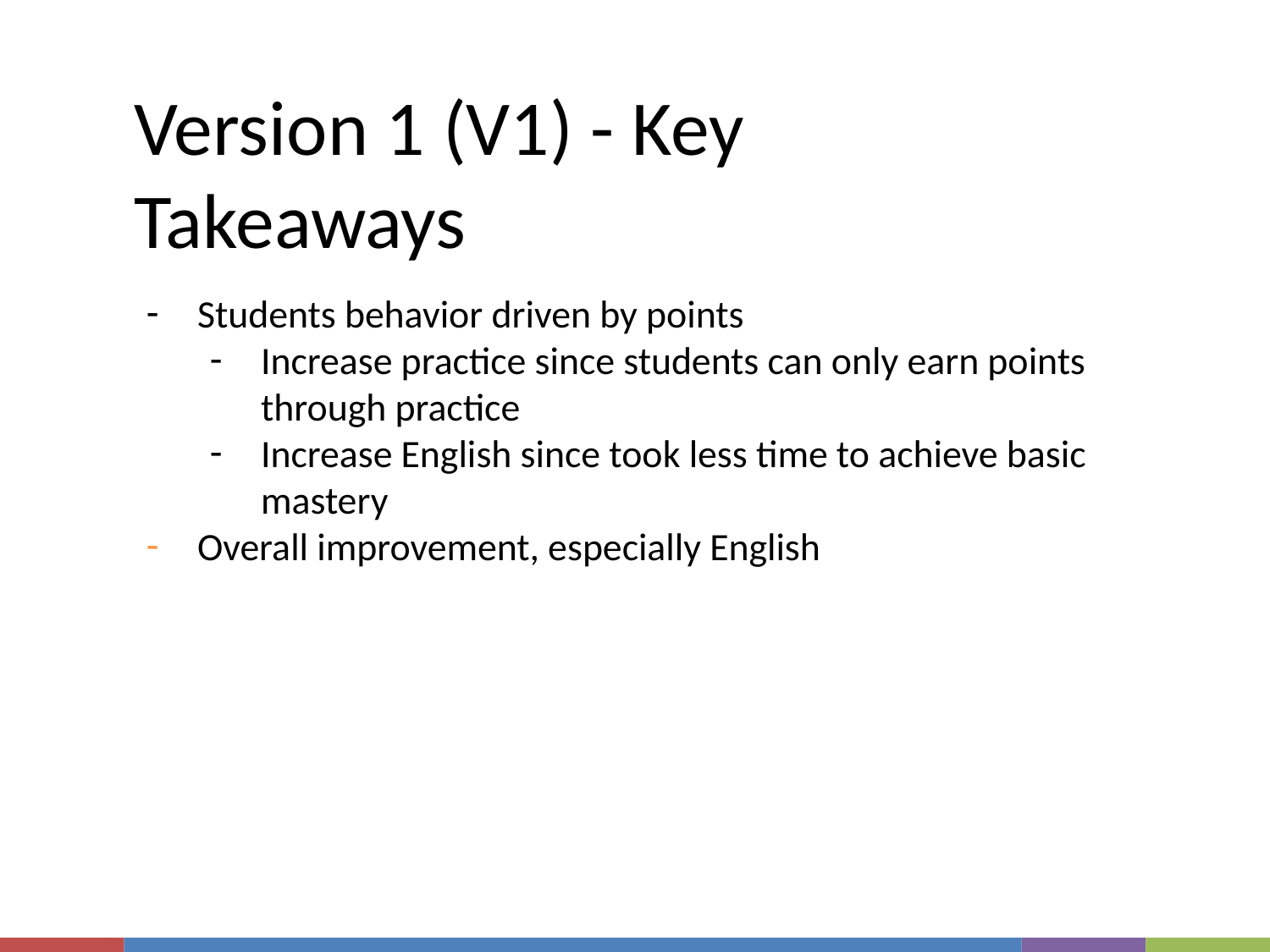

# Version 1 (V1) - Key Takeaways
Students behavior driven by points
Increase practice since students can only earn points through practice
Increase English since took less time to achieve basic mastery
Overall improvement, especially English